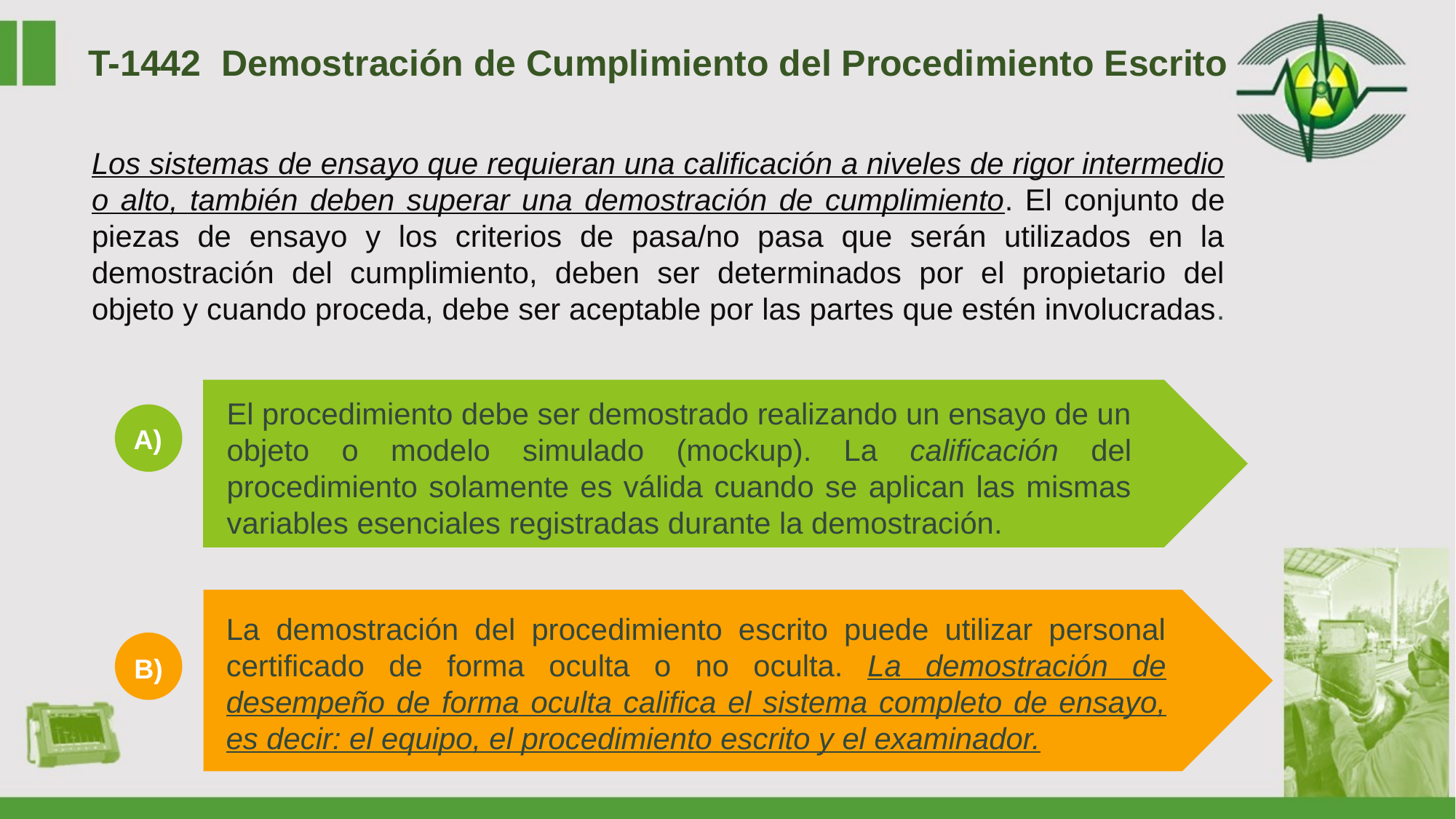

T-1442  Demostración de Cumplimiento del Procedimiento Escrito
Los sistemas de ensayo que requieran una calificación a niveles de rigor intermedio o alto, también deben superar una demostración de cumplimiento. El conjunto de piezas de ensayo y los criterios de pasa/no pasa que serán utilizados en la demostración del cumplimiento, deben ser determinados por el propietario del objeto y cuando proceda, debe ser aceptable por las partes que estén involucradas.

El procedimiento debe ser demostrado realizando un ensayo de un objeto o modelo simulado (mockup). La calificación del procedimiento solamente es válida cuando se aplican las mismas variables esenciales registradas durante la demostración.

A)

La demostración del procedimiento escrito puede utilizar personal certificado de forma oculta o no oculta. La demostración de desempeño de forma oculta califica el sistema completo de ensayo, es decir: el equipo, el procedimiento escrito y el examinador.

B)